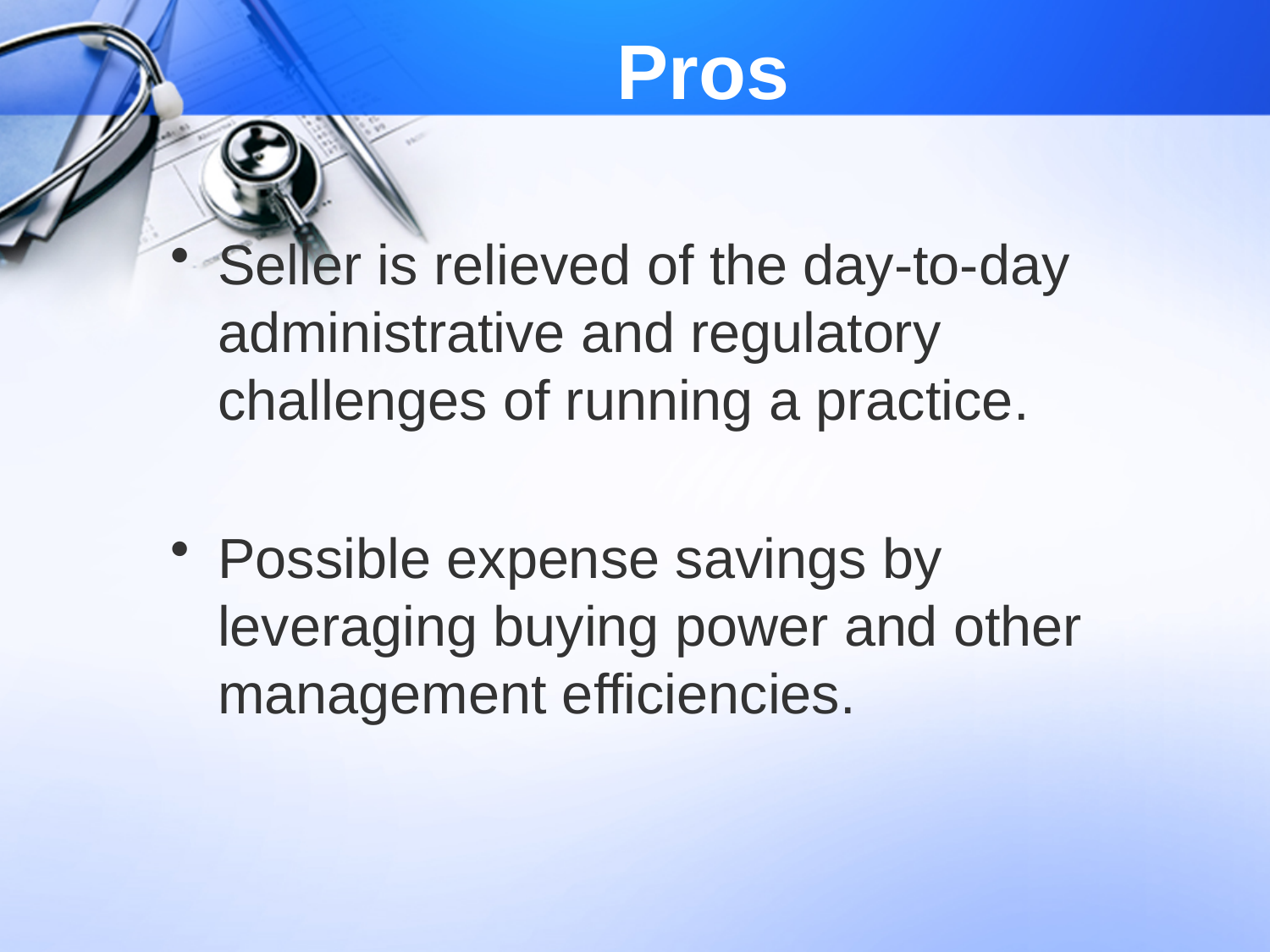

# Pros
Seller is relieved of the day-to-day administrative and regulatory challenges of running a practice.

Possible expense savings by leveraging buying power and other management efficiencies.